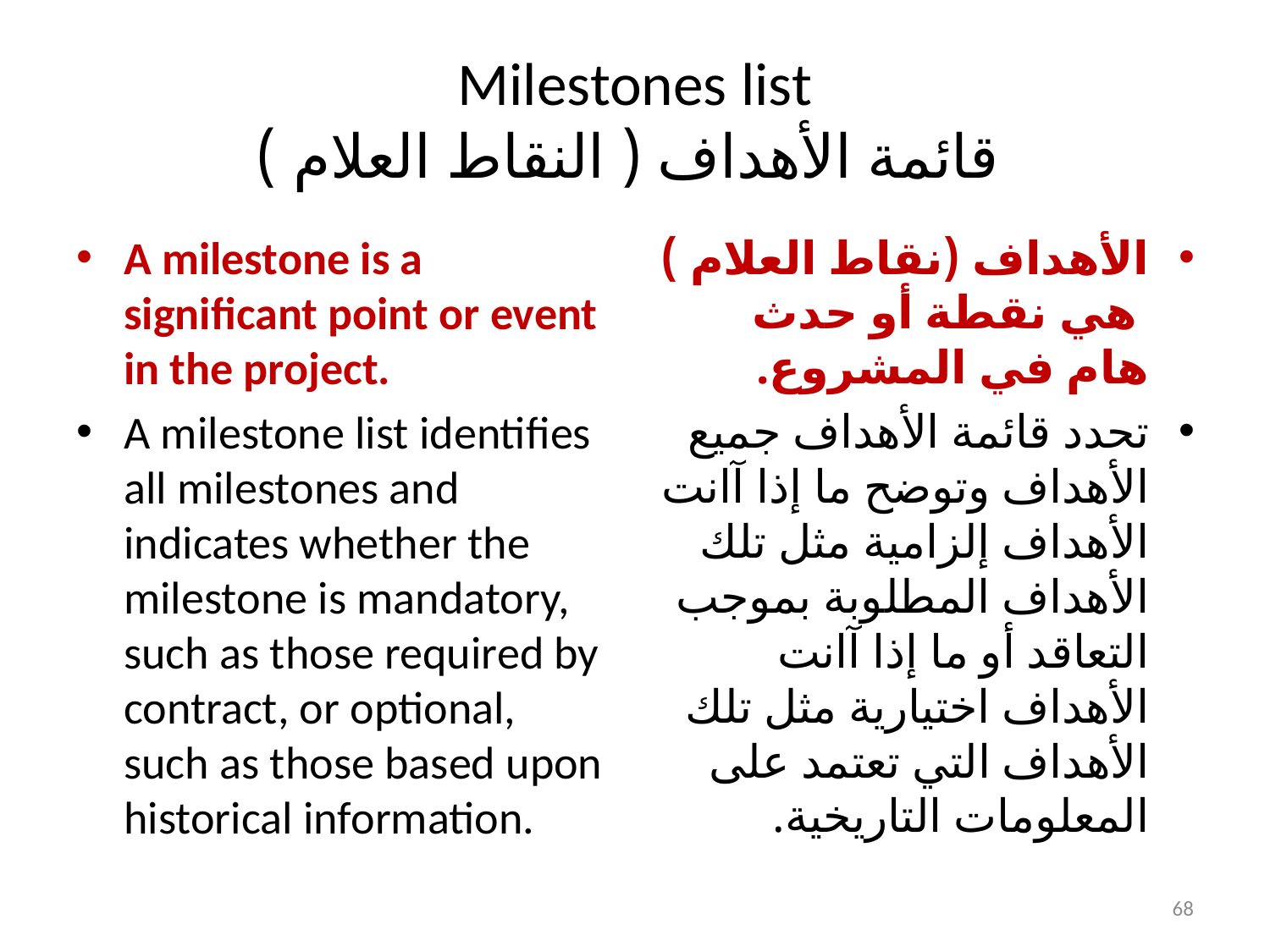

# Milestones list قائمة الأهداف ( النقاط العلام )
A milestone is a significant point or event in the project.
A milestone list identifies all milestones and indicates whether the milestone is mandatory, such as those required by contract, or optional, such as those based upon historical information.

الأهداف (نقاط العلام )  هي نقطة أو حدث هام في المشروع.
تحدد قائمة الأهداف جميع الأهداف وتوضح ما إذا آانت الأهداف إلزامية مثل تلك الأهداف المطلوبة بموجب التعاقد أو ما إذا آانت الأهداف اختيارية مثل تلك الأهداف التي تعتمد على المعلومات التاريخية.
68